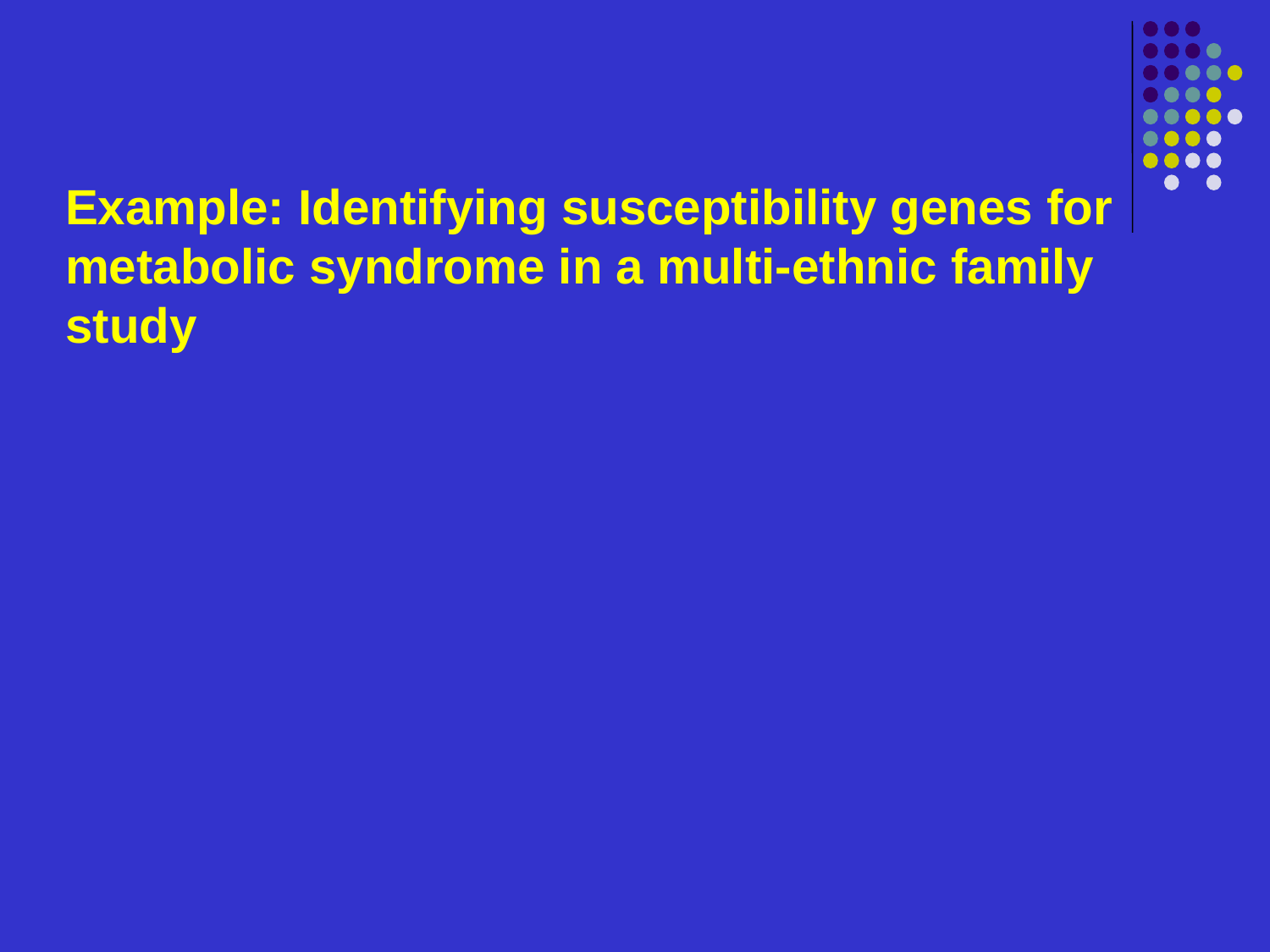

# Example: Identifying susceptibility genes for metabolic syndrome in a multi-ethnic family study